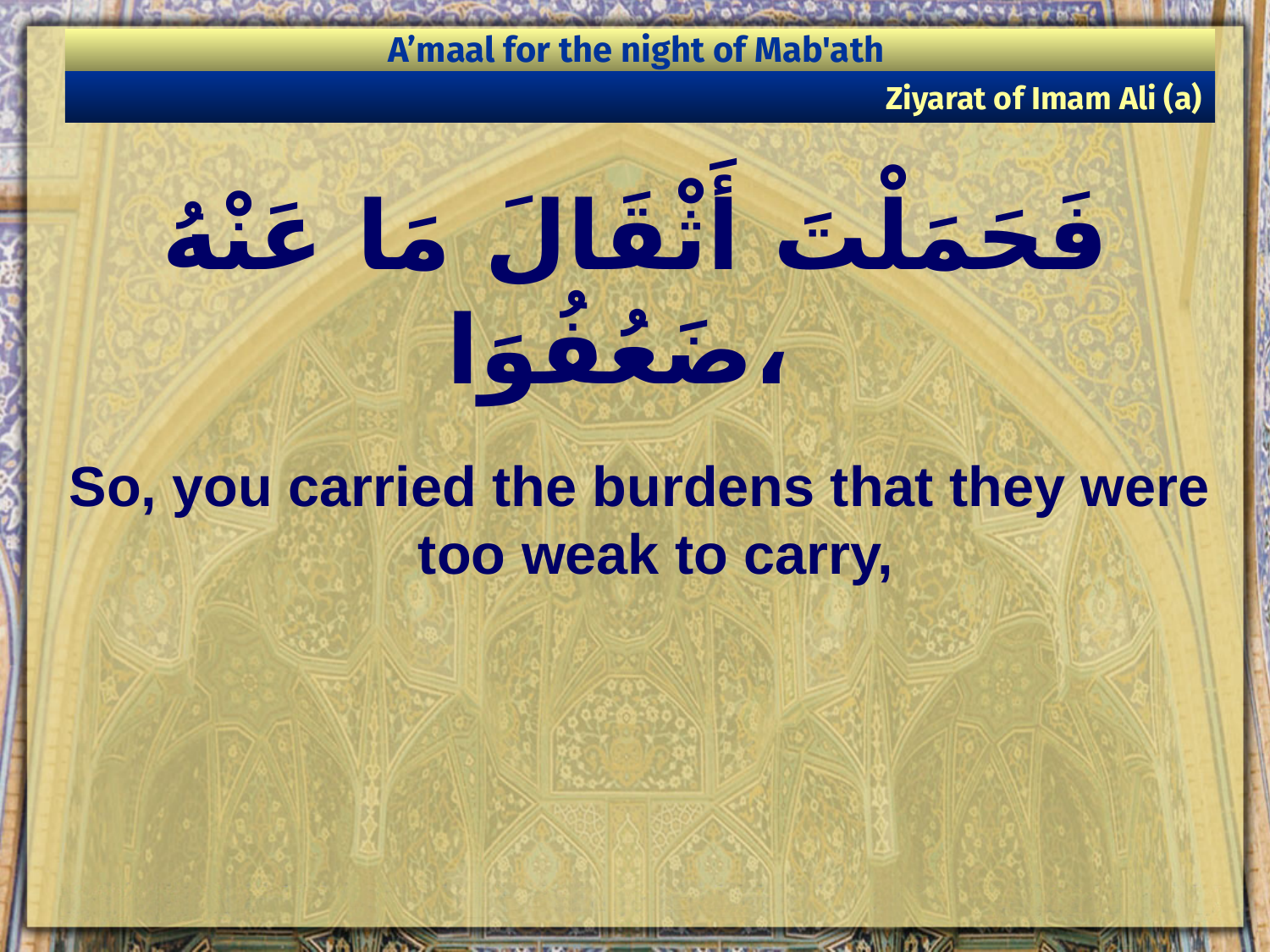

A’maal for the night of Mab'ath
Ziyarat of Imam Ali (a)
# فَحَمَلْتَ أَثْقَالَ مَا عَنْهُ ضَعُفُوَا،
So, you carried the burdens that they were too weak to carry,